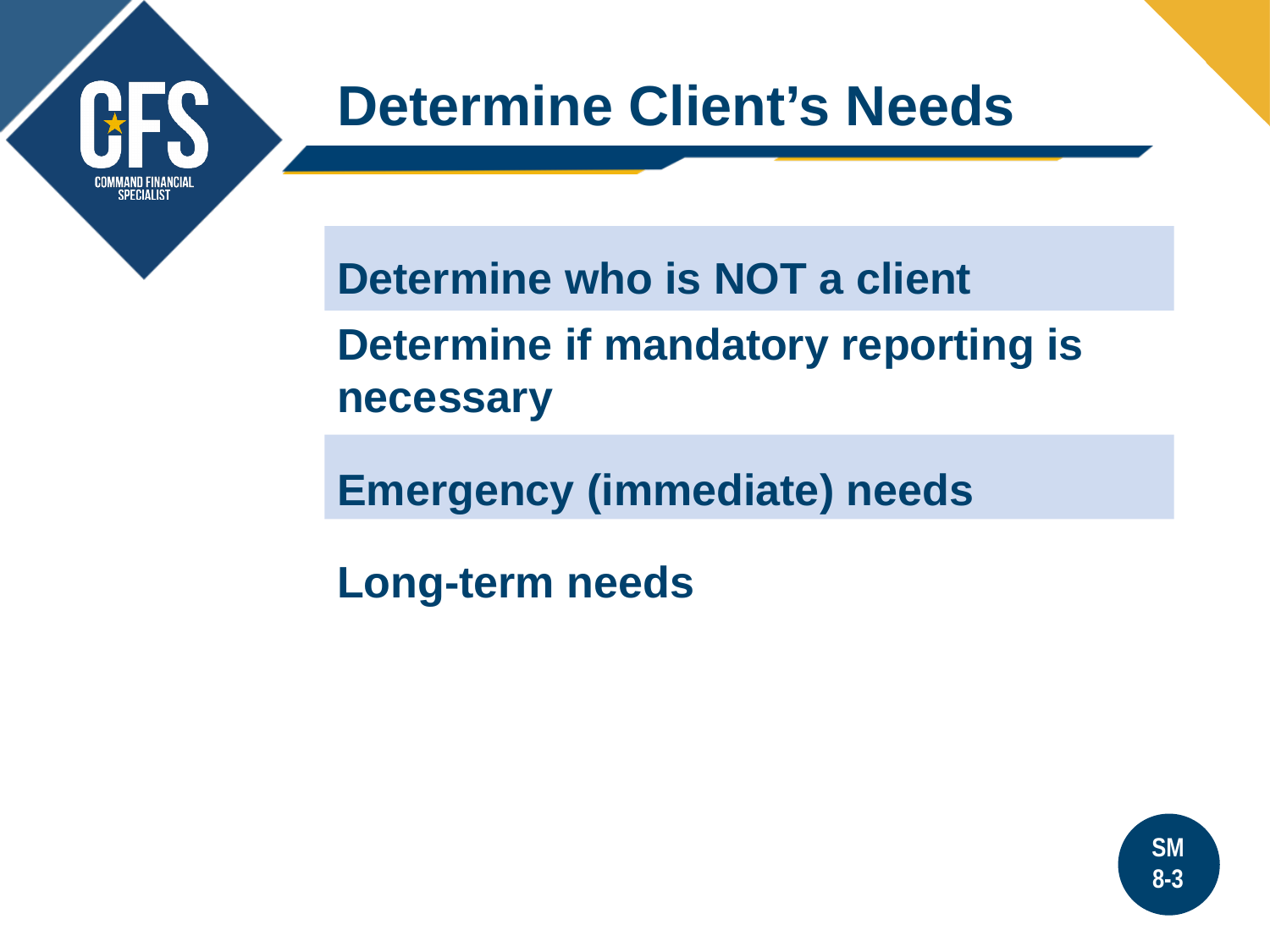

Determine Client’s Needs
Determine who is NOT a client
Determine if mandatory reporting is necessary
Emergency (immediate) needs
Long-term needs

SM
8-3